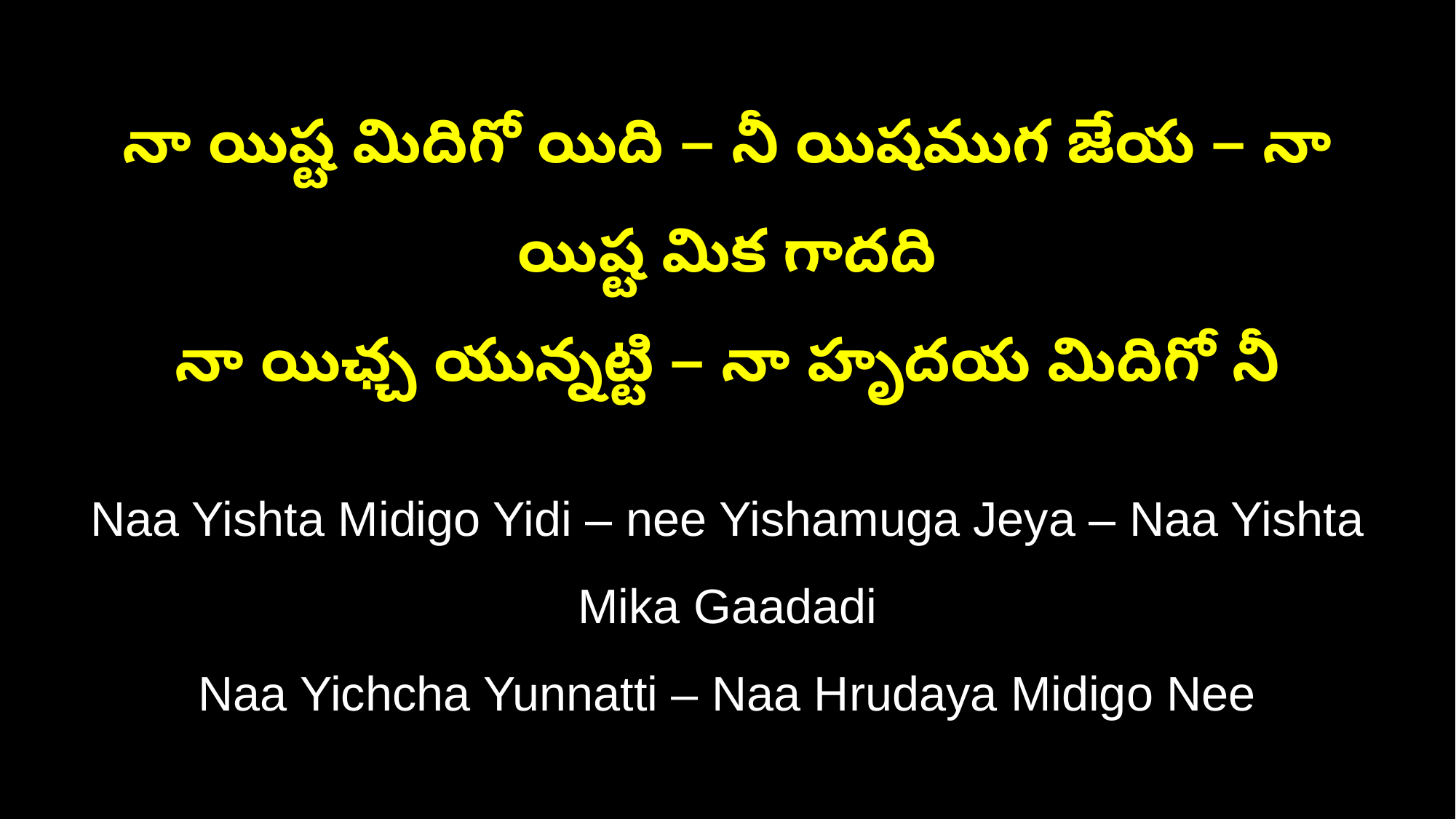

నా యిష్ట మిదిగో యిది – నీ యిషముగ జేయ – నా యిష్ట మిక గాదది
నా యిఛ్చ యున్నట్టి – నా హృదయ మిదిగో నీ
Naa Yishta Midigo Yidi – nee Yishamuga Jeya – Naa Yishta Mika Gaadadi
Naa Yichcha Yunnatti – Naa Hrudaya Midigo Nee